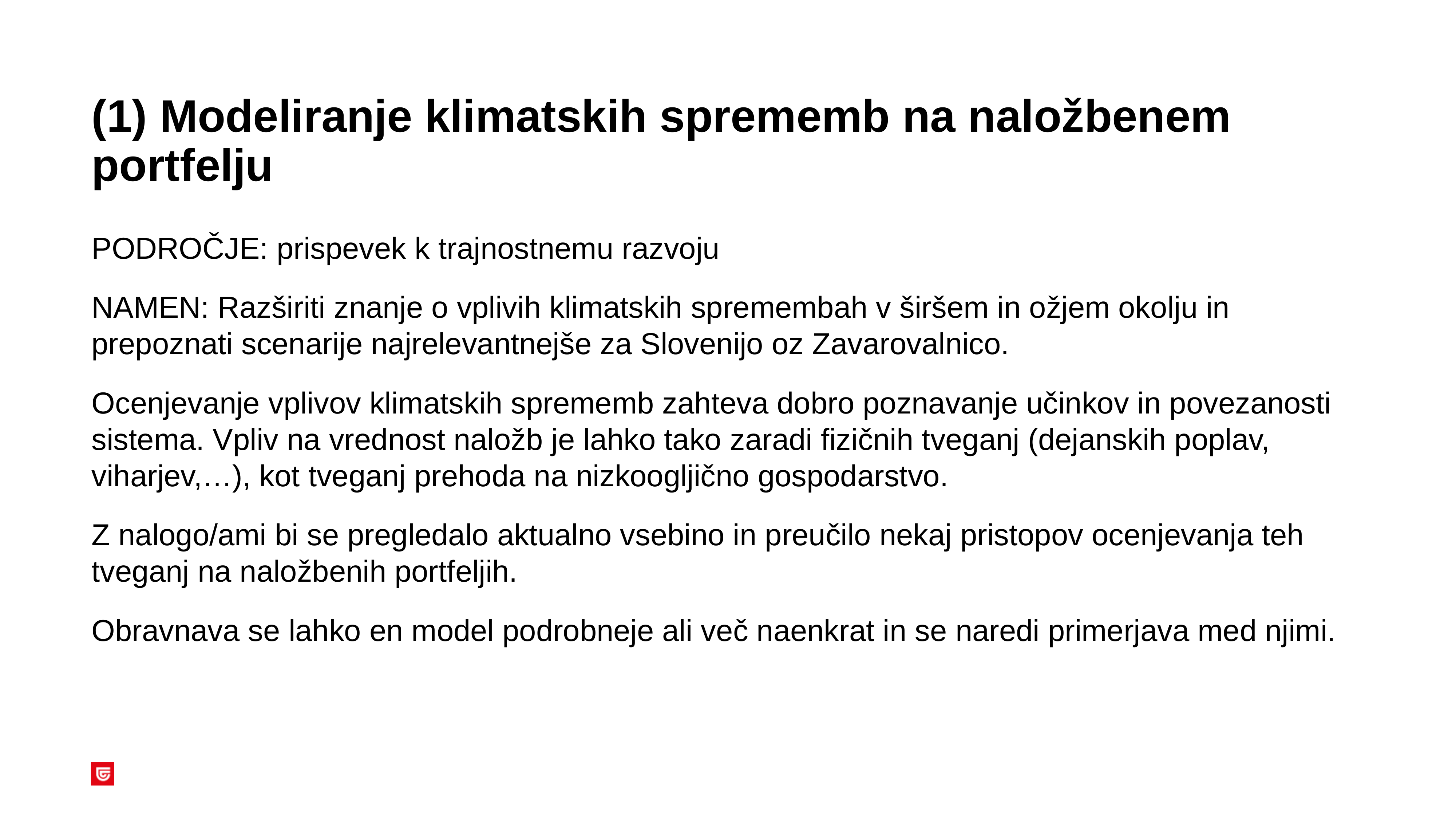

# (1) Modeliranje klimatskih sprememb na naložbenem portfelju
PODROČJE: prispevek k trajnostnemu razvoju
NAMEN: Razširiti znanje o vplivih klimatskih spremembah v širšem in ožjem okolju in prepoznati scenarije najrelevantnejše za Slovenijo oz Zavarovalnico.
Ocenjevanje vplivov klimatskih sprememb zahteva dobro poznavanje učinkov in povezanosti sistema. Vpliv na vrednost naložb je lahko tako zaradi fizičnih tveganj (dejanskih poplav, viharjev,…), kot tveganj prehoda na nizkoogljično gospodarstvo.
Z nalogo/ami bi se pregledalo aktualno vsebino in preučilo nekaj pristopov ocenjevanja teh tveganj na naložbenih portfeljih.
Obravnava se lahko en model podrobneje ali več naenkrat in se naredi primerjava med njimi.